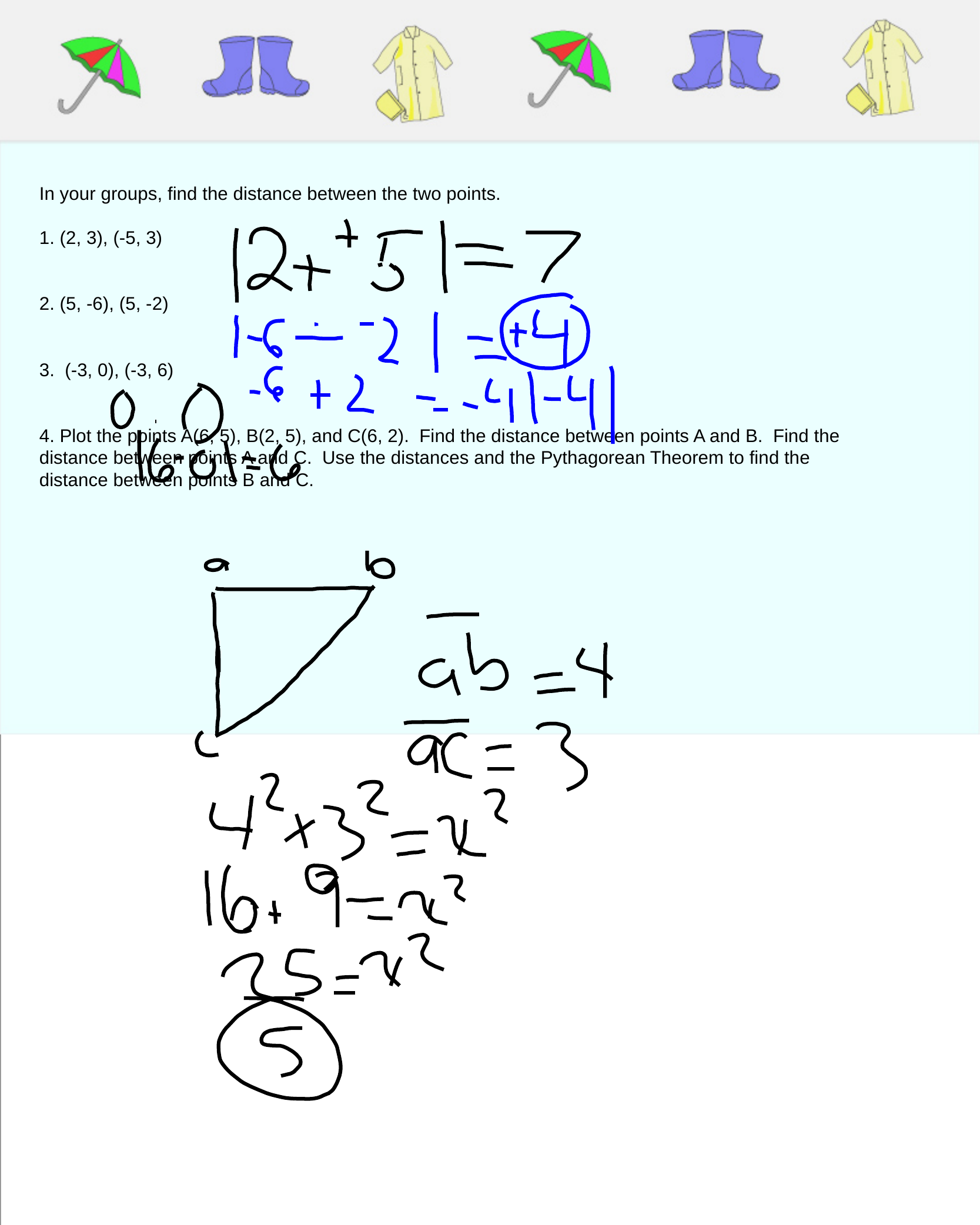

In your groups, find the distance between the two points.

1. (2, 3), (-5, 3)

2. (5, -6), (5, -2)

3.  (-3, 0), (-3, 6)

4. Plot the points A(6, 5), B(2, 5), and C(6, 2).  Find the distance between points A and B.  Find the distance between points A and C.  Use the distances and the Pythagorean Theorem to find the distance between points B and C.